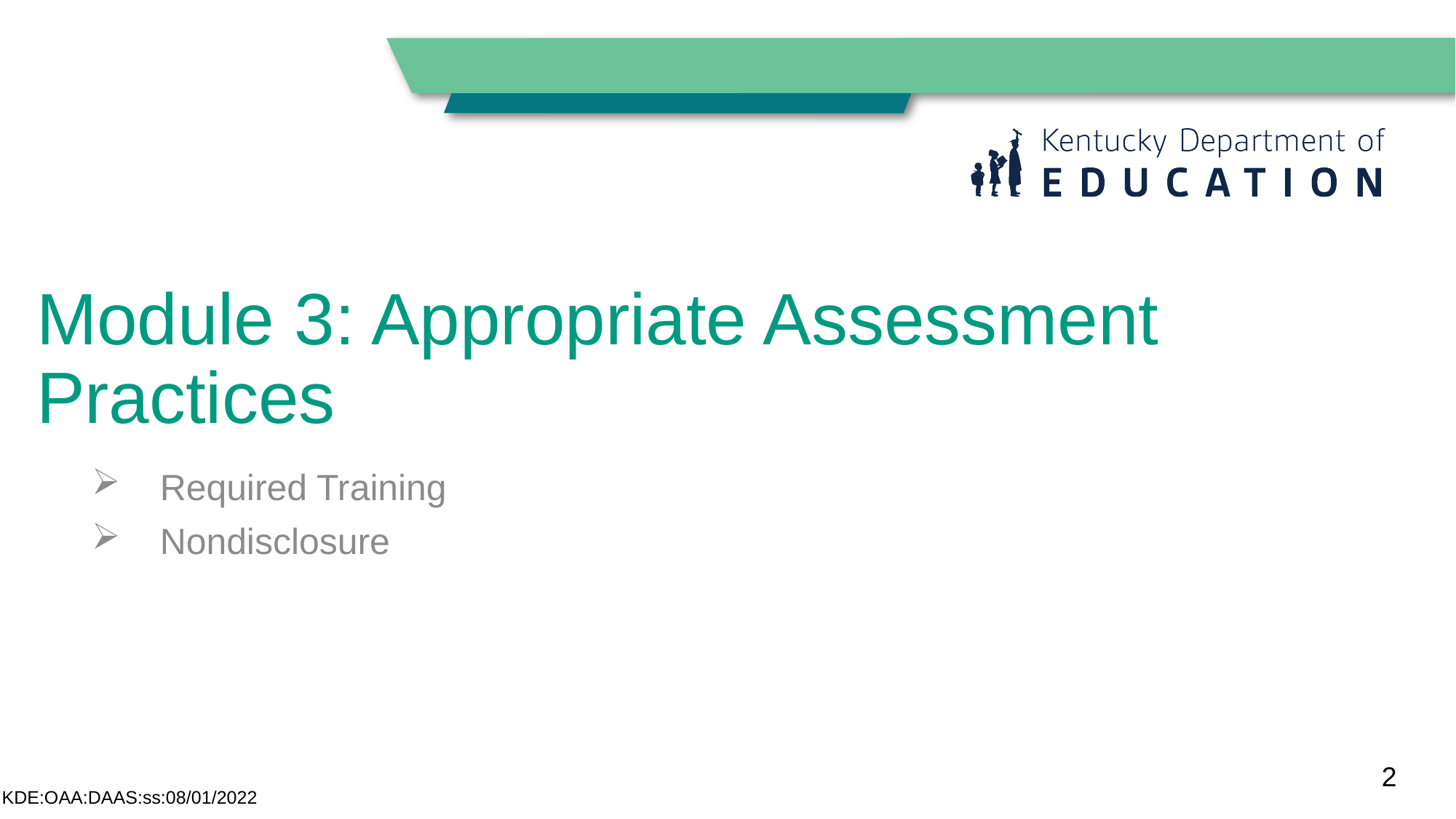

# Module 3: Appropriate Assessment Practices
Required Training
Nondisclosure

2
KDE:OAA:DAAS:ss:08/01/2022